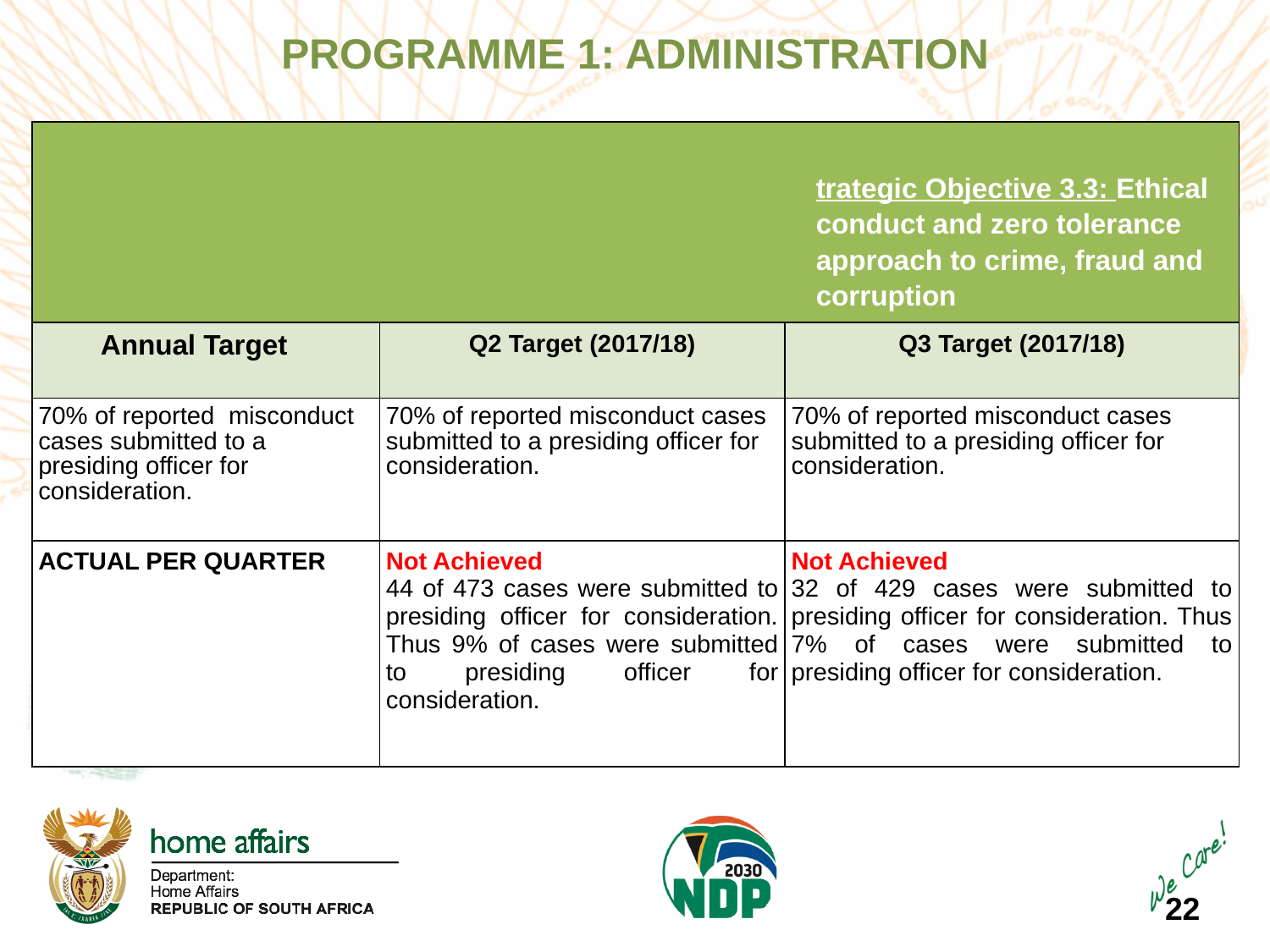

PROGRAMME 1: ADMINISTRATION
| Strategic Objective 3.3: Ethical conduct and zero tolerance approach to crime, fraud and corruption |  |  |
| --- | --- | --- |
| Annual Target | Q2 Target (2017/18) | Q3 Target (2017/18) |
| 70% of reported misconduct cases submitted to a presiding officer for consideration. | 70% of reported misconduct cases submitted to a presiding officer for consideration. | 70% of reported misconduct cases submitted to a presiding officer for consideration. |
| ACTUAL PER QUARTER | Not Achieved 44 of 473 cases were submitted to presiding officer for consideration. Thus 9% of cases were submitted to presiding officer for consideration. | Not Achieved 32 of 429 cases were submitted to presiding officer for consideration. Thus 7% of cases were submitted to presiding officer for consideration. |

22